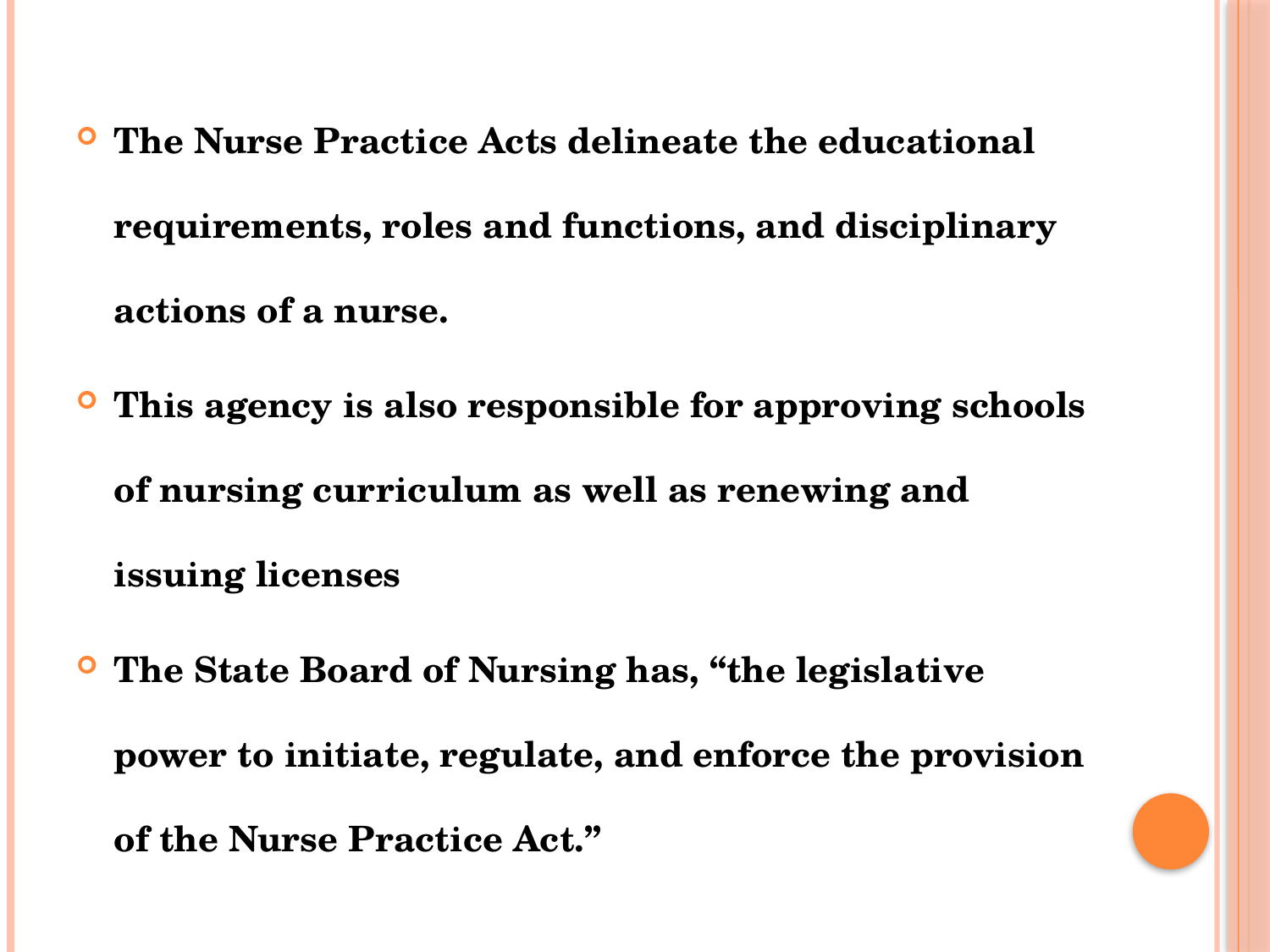

The Nurse Practice Acts delineate the educational requirements, roles and functions, and disciplinary actions of a nurse.
This agency is also responsible for approving schools of nursing curriculum as well as renewing and issuing licenses
The State Board of Nursing has, “the legislative power to initiate, regulate, and enforce the provision of the Nurse Practice Act.”